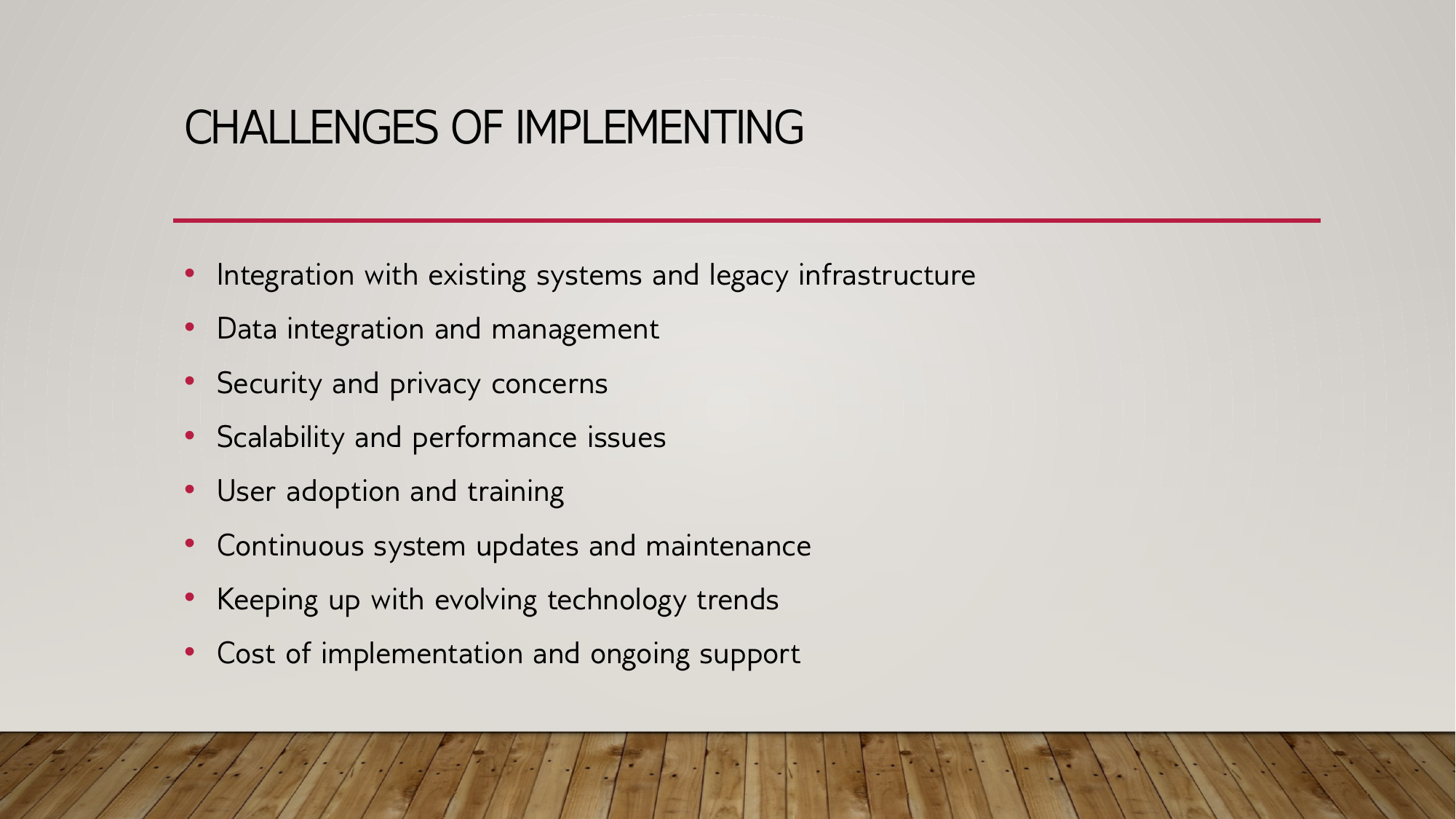

# Challenges of Implementing
Integration with existing systems and legacy infrastructure
Data integration and management
Security and privacy concerns
Scalability and performance issues
User adoption and training
Continuous system updates and maintenance
Keeping up with evolving technology trends
Cost of implementation and ongoing support